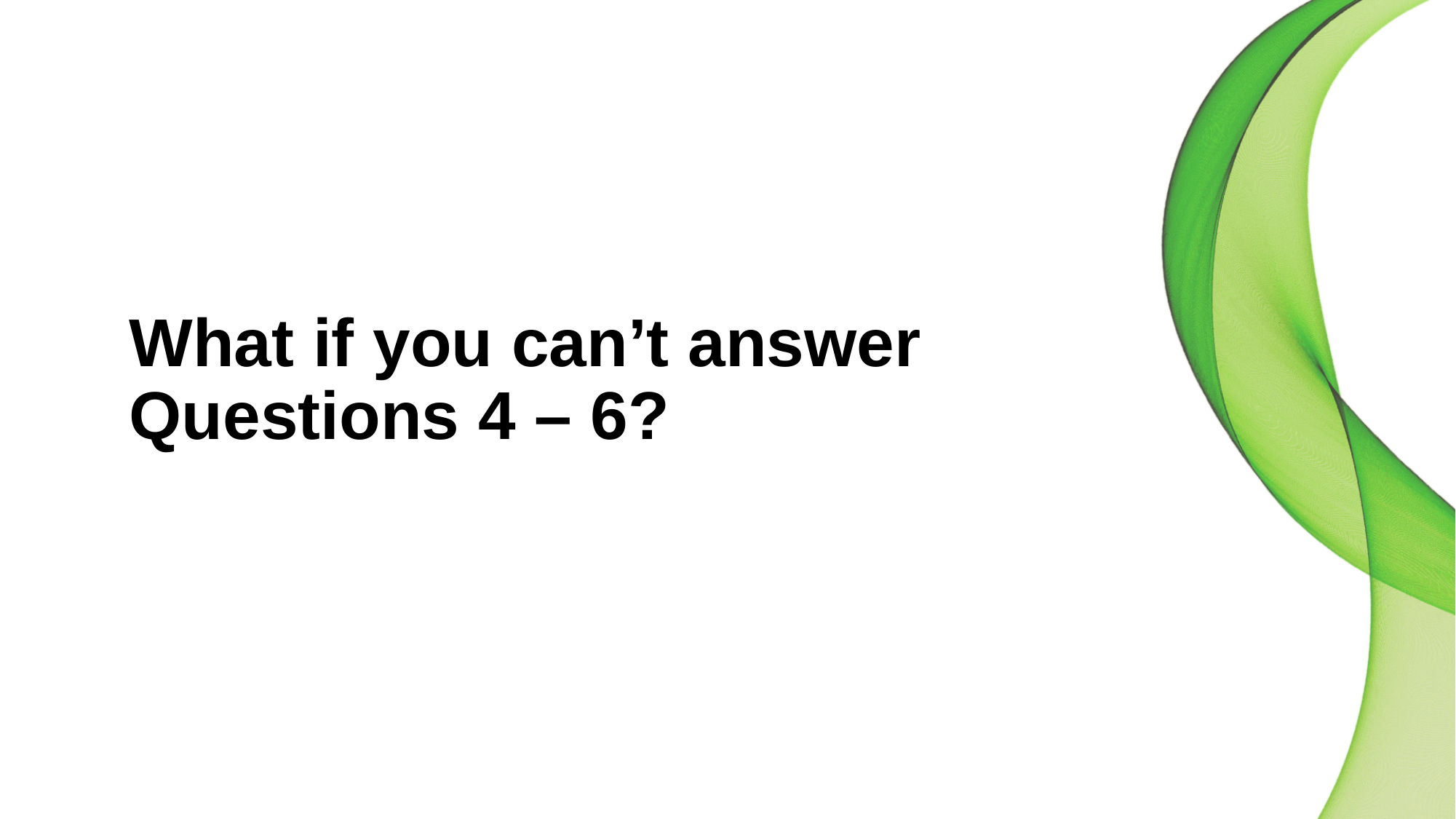

# What if you can’t answer Questions 4 – 6?